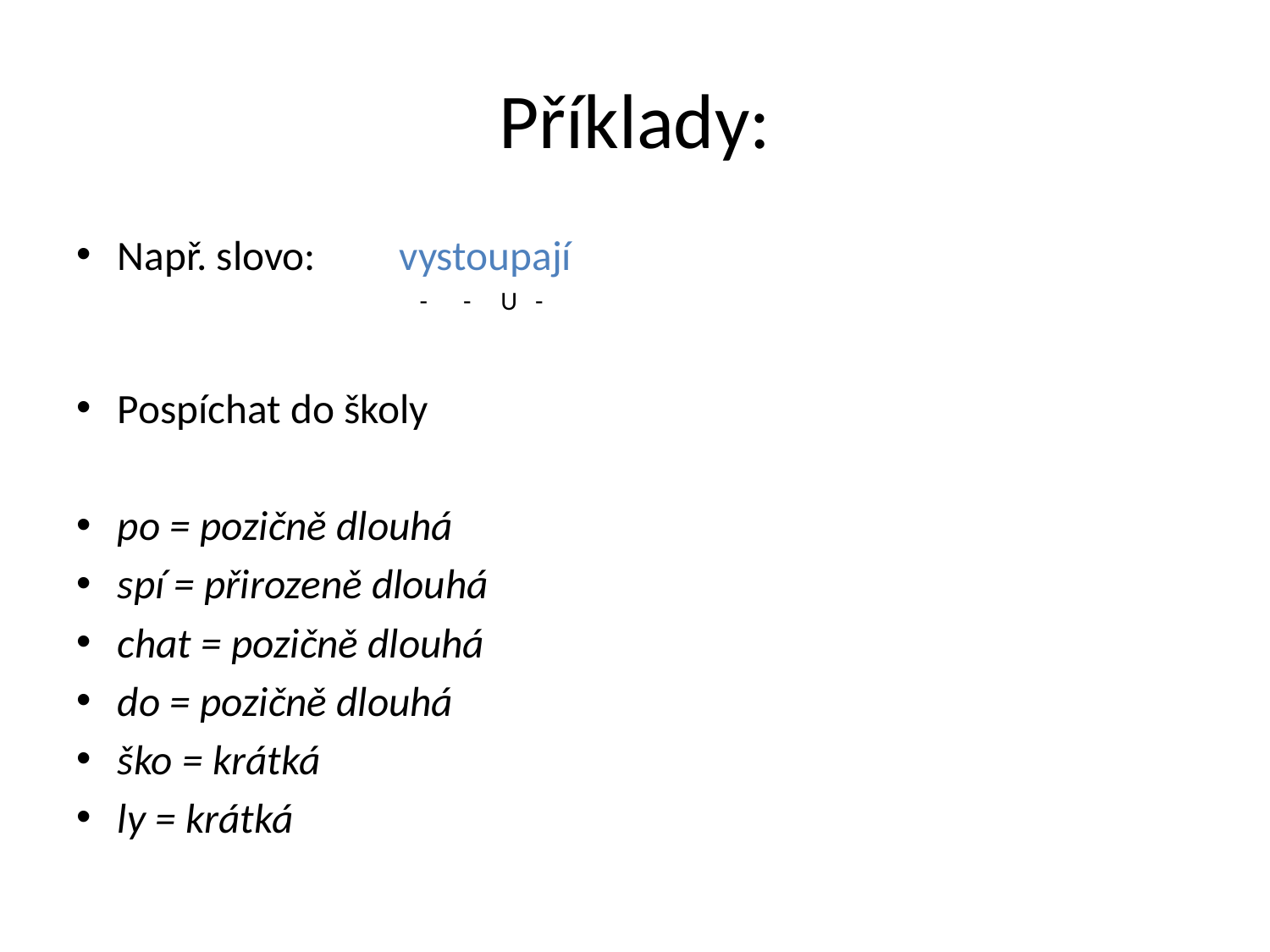

# Příklady:
Např. slovo: 	vystoupají
  -      -     U   -

Pospíchat do školy

po = pozičně dlouhá
spí = přirozeně dlouhá
chat = pozičně dlouhá
do = pozičně dlouhá
ško = krátká
ly = krátká